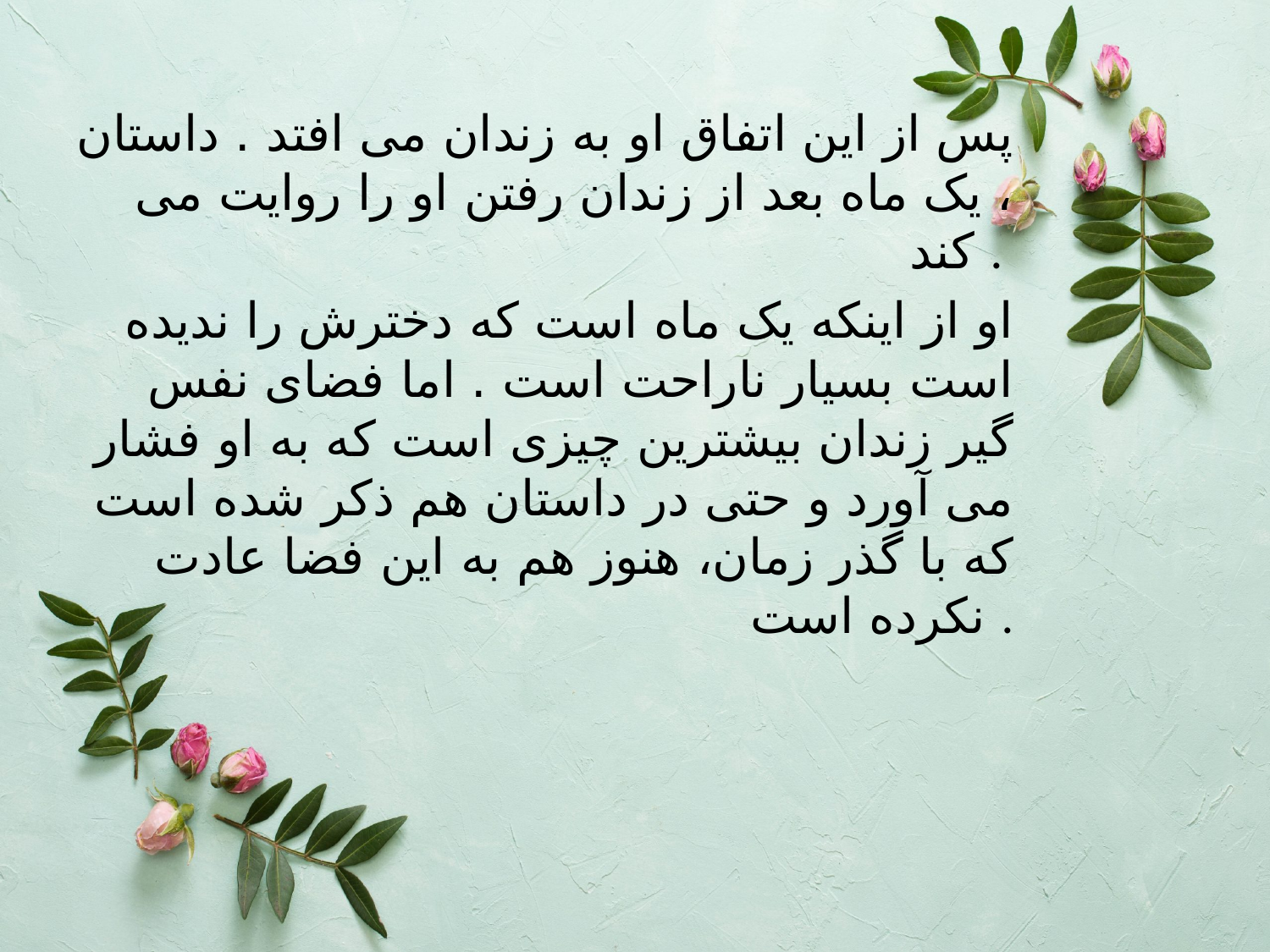

پس از این اتفاق او به زندان می افتد . داستان ، یک ماه بعد از زندان رفتن او را روایت می کند .
او از اینکه یک ماه است که دخترش را ندیده است بسیار ناراحت است . اما فضای نفس گیر زندان بیشترین چیزی است که به او فشار می آورد و حتی در داستان هم ذکر شده است که با گذر زمان، هنوز هم به این فضا عادت نکرده است .